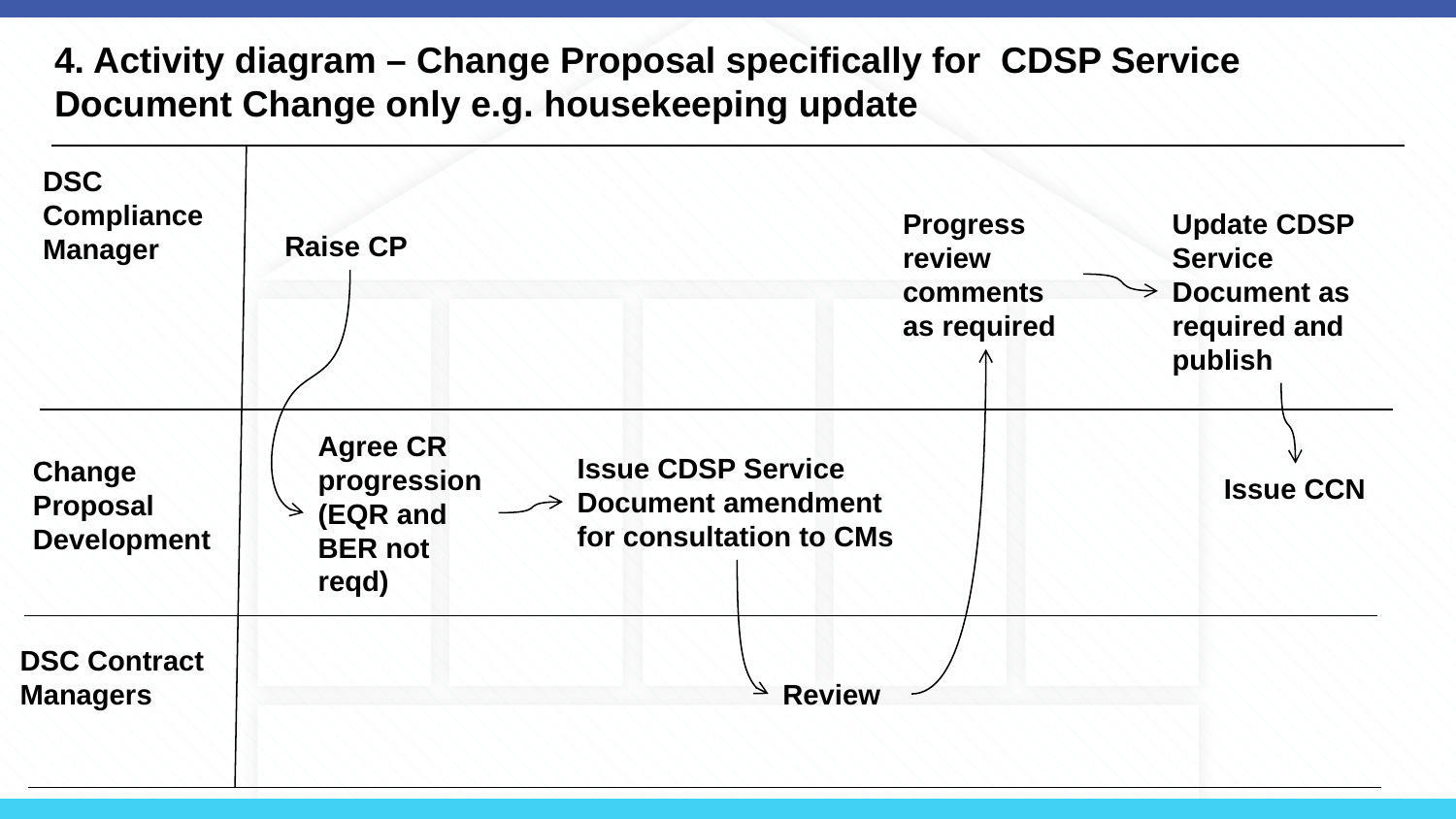

4. Activity diagram – Change Proposal specifically for  CDSP Service Document Change only e.g. housekeeping update
DSC Compliance Manager
Progress review comments as required
Update CDSP Service Document as required and publish
Raise CP
Agree CR progression (EQR and BER not reqd)
Issue CDSP Service Document amendment for consultation to CMs
Change Proposal Development
Issue CCN
DSC Contract Managers
Review